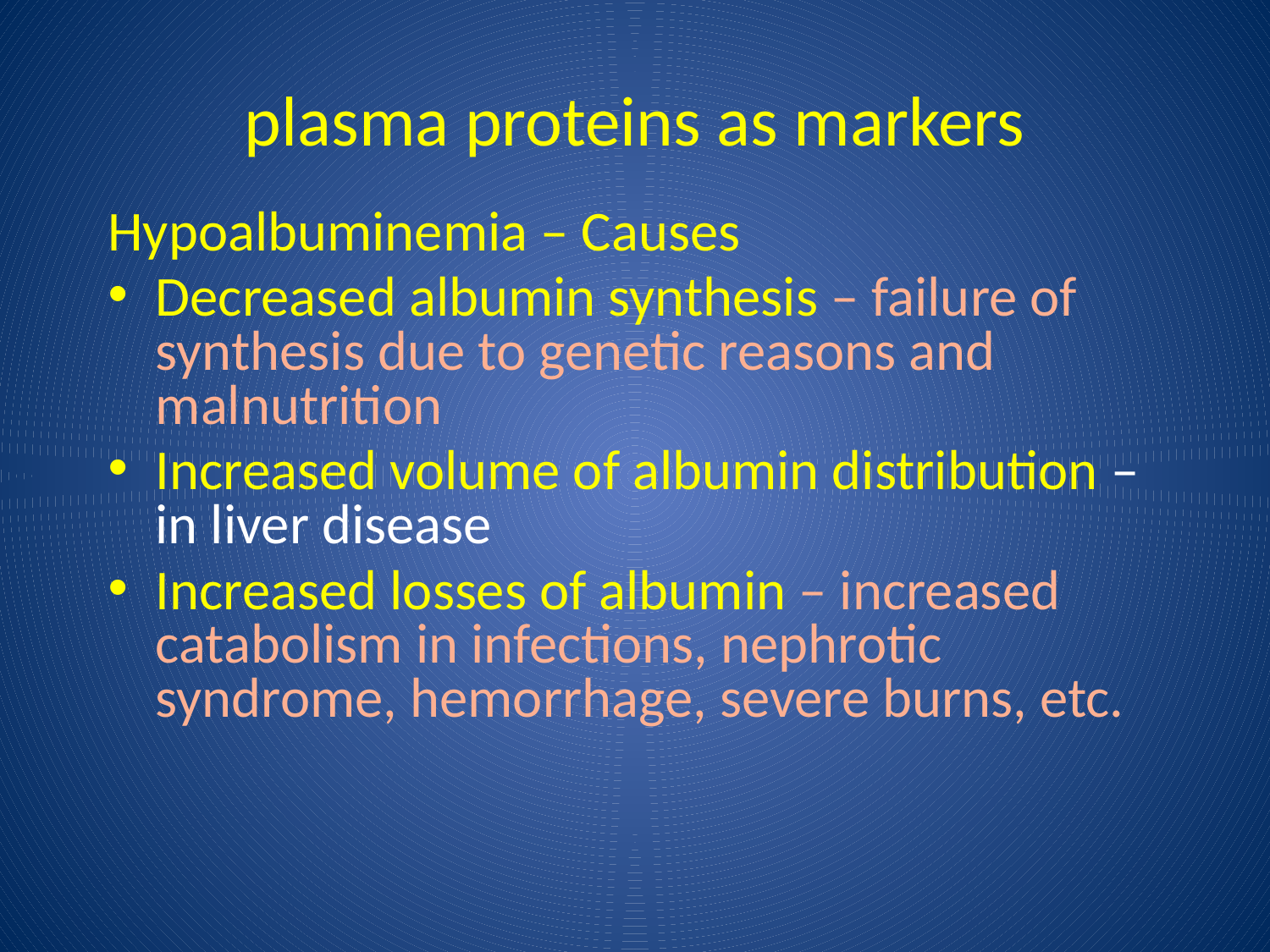

plasma proteins as markers
Hypoalbuminemia – Causes
Decreased albumin synthesis – failure of synthesis due to genetic reasons and malnutrition
Increased volume of albumin distribution – in liver disease
Increased losses of albumin – increased catabolism in infections, nephrotic syndrome, hemorrhage, severe burns, etc.